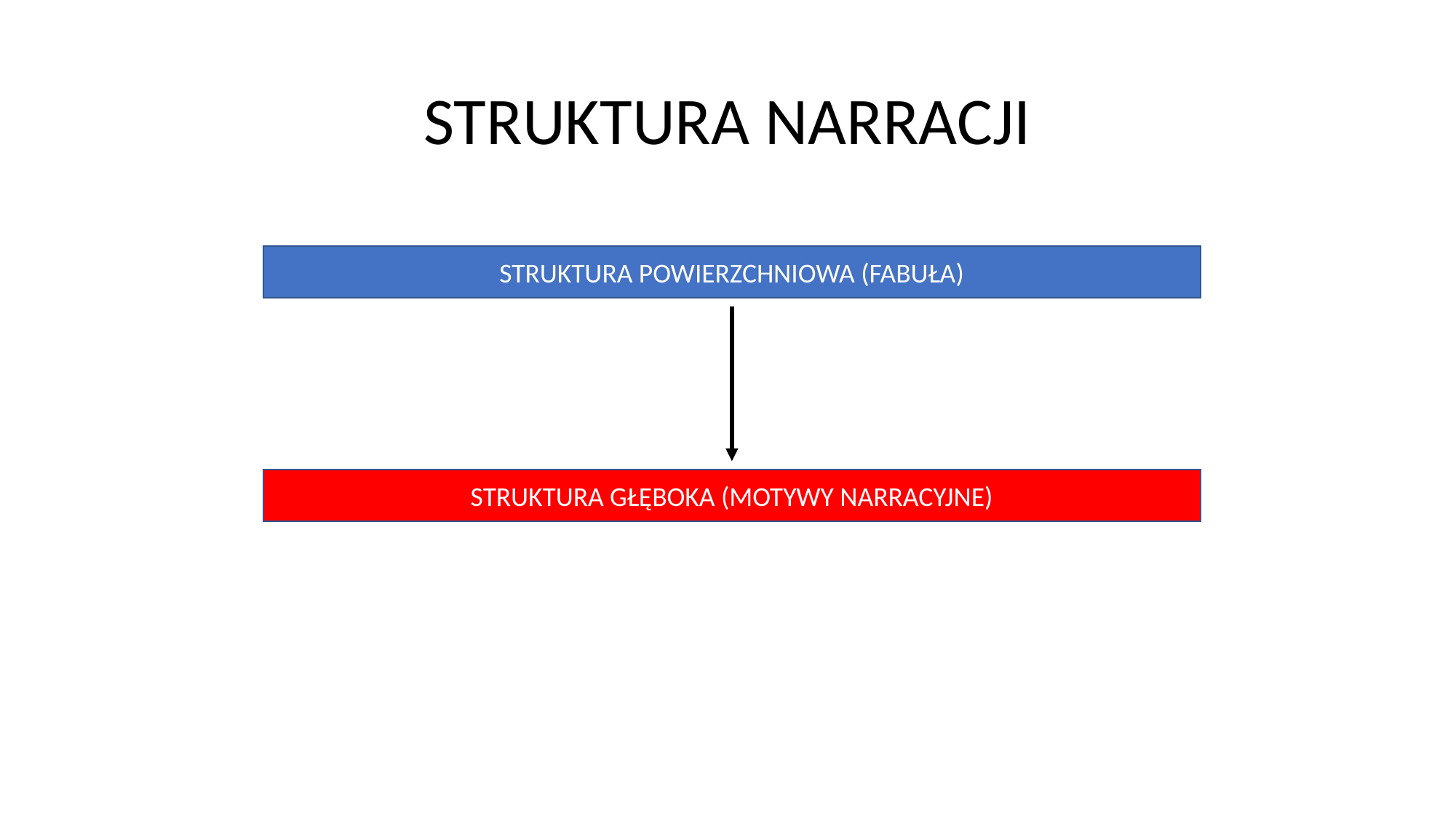

# STRUKTURA NARRACJI
STRUKTURA POWIERZCHNIOWA (FABUŁA)
STRUKTURA GŁĘBOKA (MOTYWY NARRACYJNE)